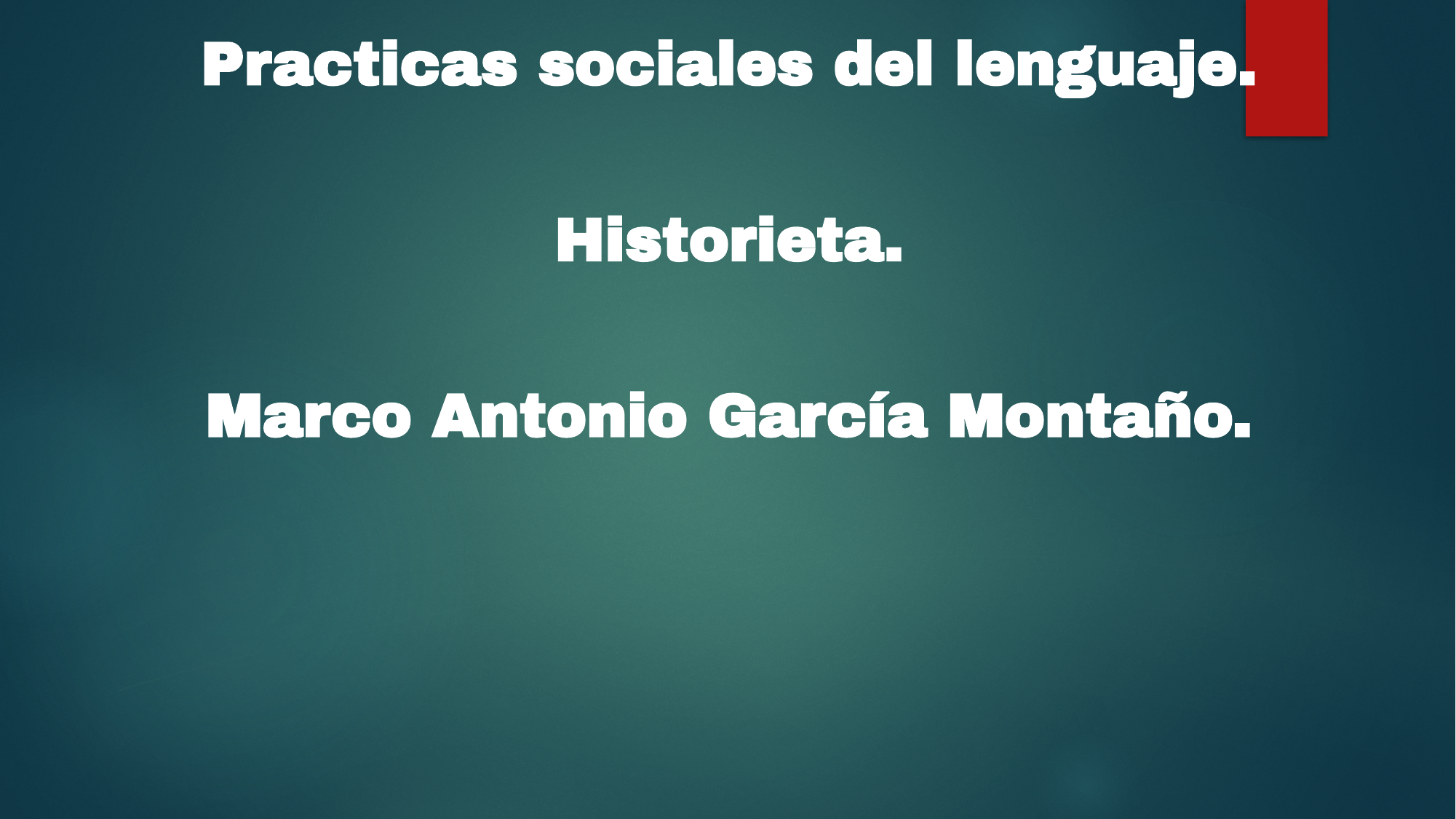

Practicas sociales del lenguaje.

Historieta.

Marco Antonio García Montaño.